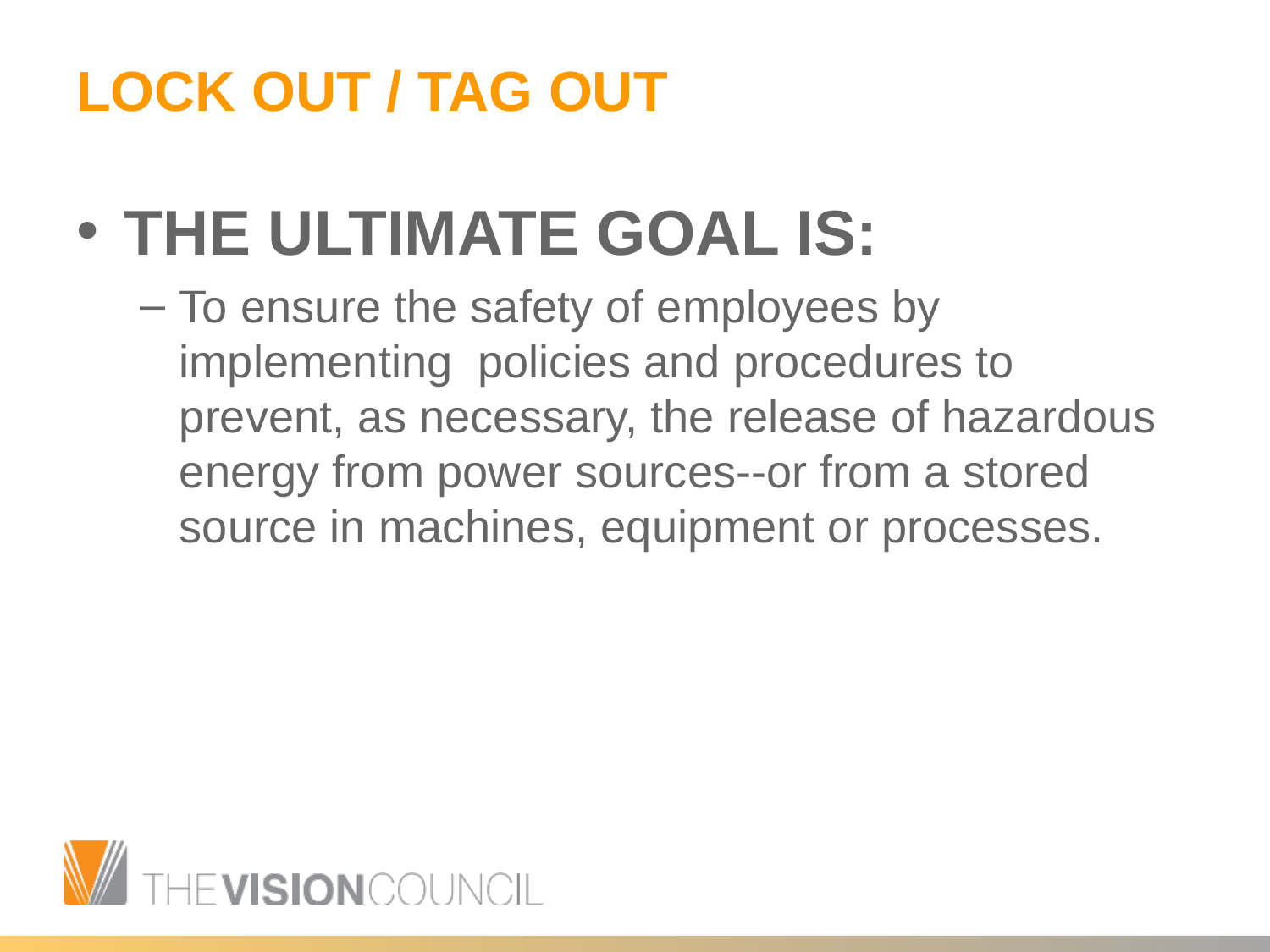

# LOCK OUT / TAG OUT
THE ULTIMATE GOAL IS:
To ensure the safety of employees by implementing  policies and procedures to prevent, as necessary, the release of hazardous energy from power sources--or from a stored source in machines, equipment or processes.